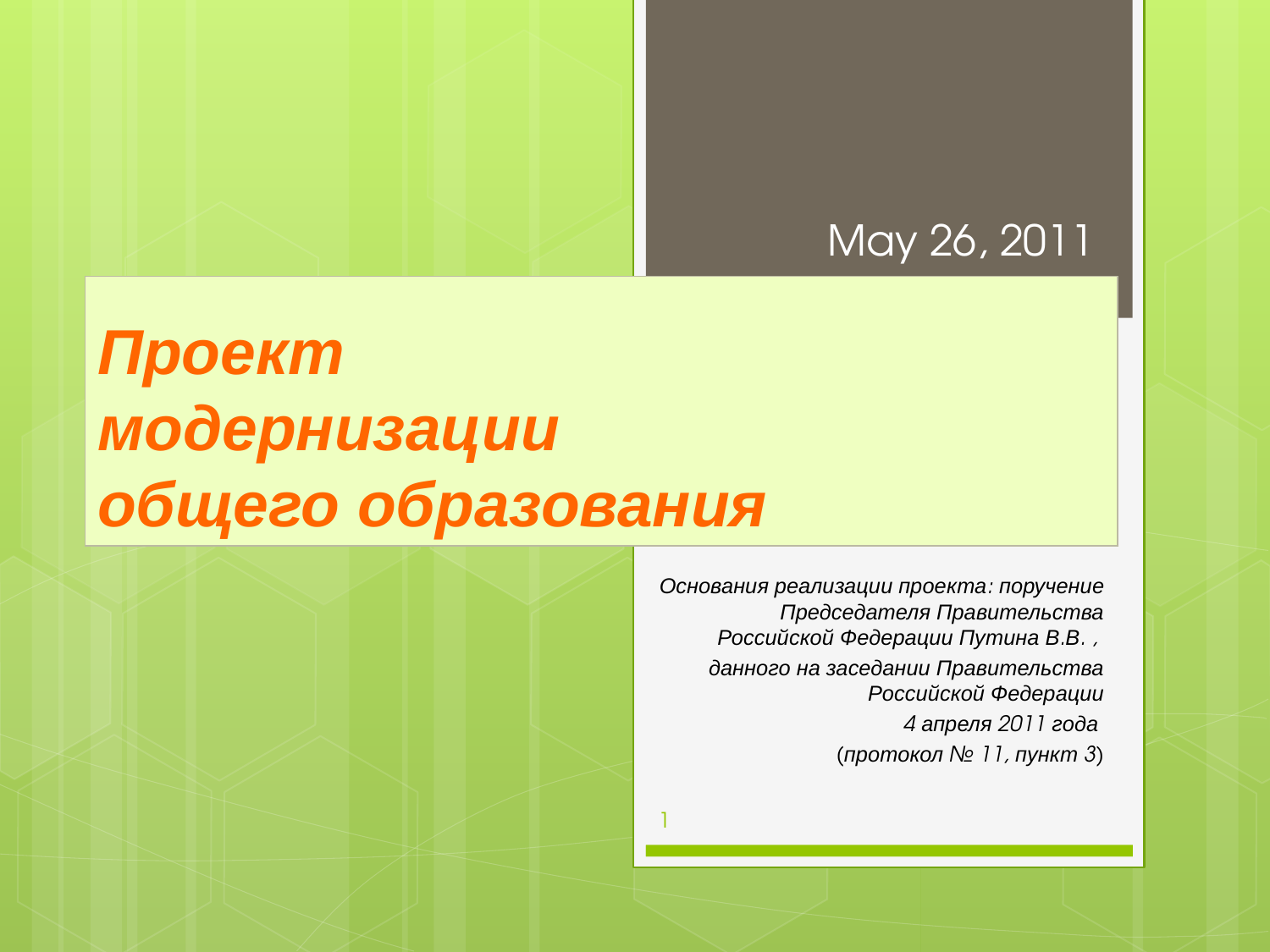

May 26, 2011
# Проект модернизации общего образования
Основания реализации проекта: поручение Председателя Правительства Российской Федерации Путина В.В. ,
данного на заседании Правительства Российской Федерации
 4 апреля 2011 года
(протокол № 11, пункт 3)
1